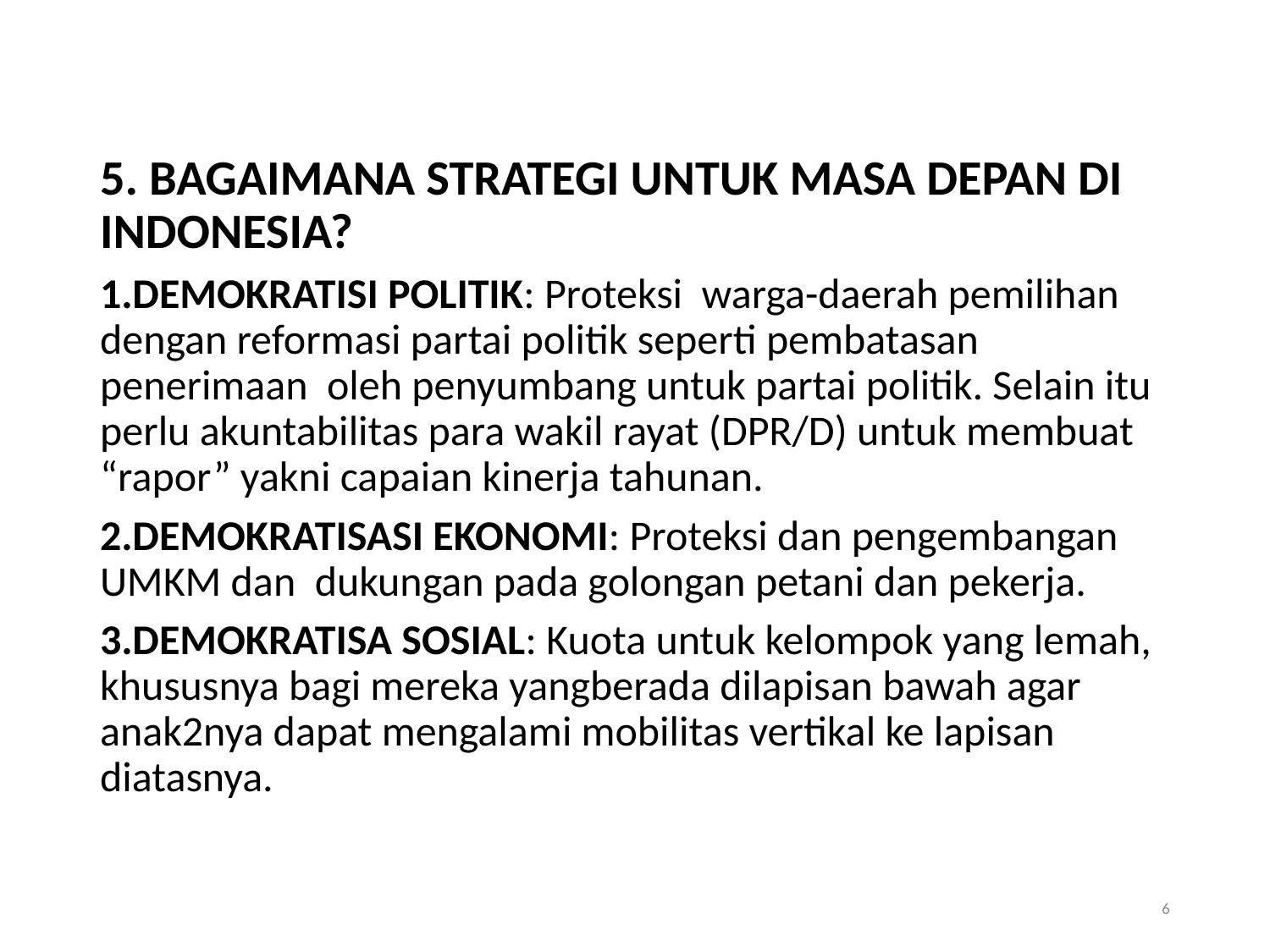

#
5. BAGAIMANA STRATEGI UNTUK MASA DEPAN DI INDONESIA?
1.DEMOKRATISI POLITIK: Proteksi  warga-daerah pemilihan dengan reformasi partai politik seperti pembatasan  penerimaan  oleh penyumbang untuk partai politik. Selain itu perlu akuntabilitas para wakil rayat (DPR/D) untuk membuat “rapor” yakni capaian kinerja tahunan.
2.DEMOKRATISASI EKONOMI: Proteksi dan pengembangan  UMKM dan  dukungan pada golongan petani dan pekerja.
3.DEMOKRATISA SOSIAL: Kuota untuk kelompok yang lemah, khususnya bagi mereka yangberada dilapisan bawah agar anak2nya dapat mengalami mobilitas vertikal ke lapisan diatasnya.

6